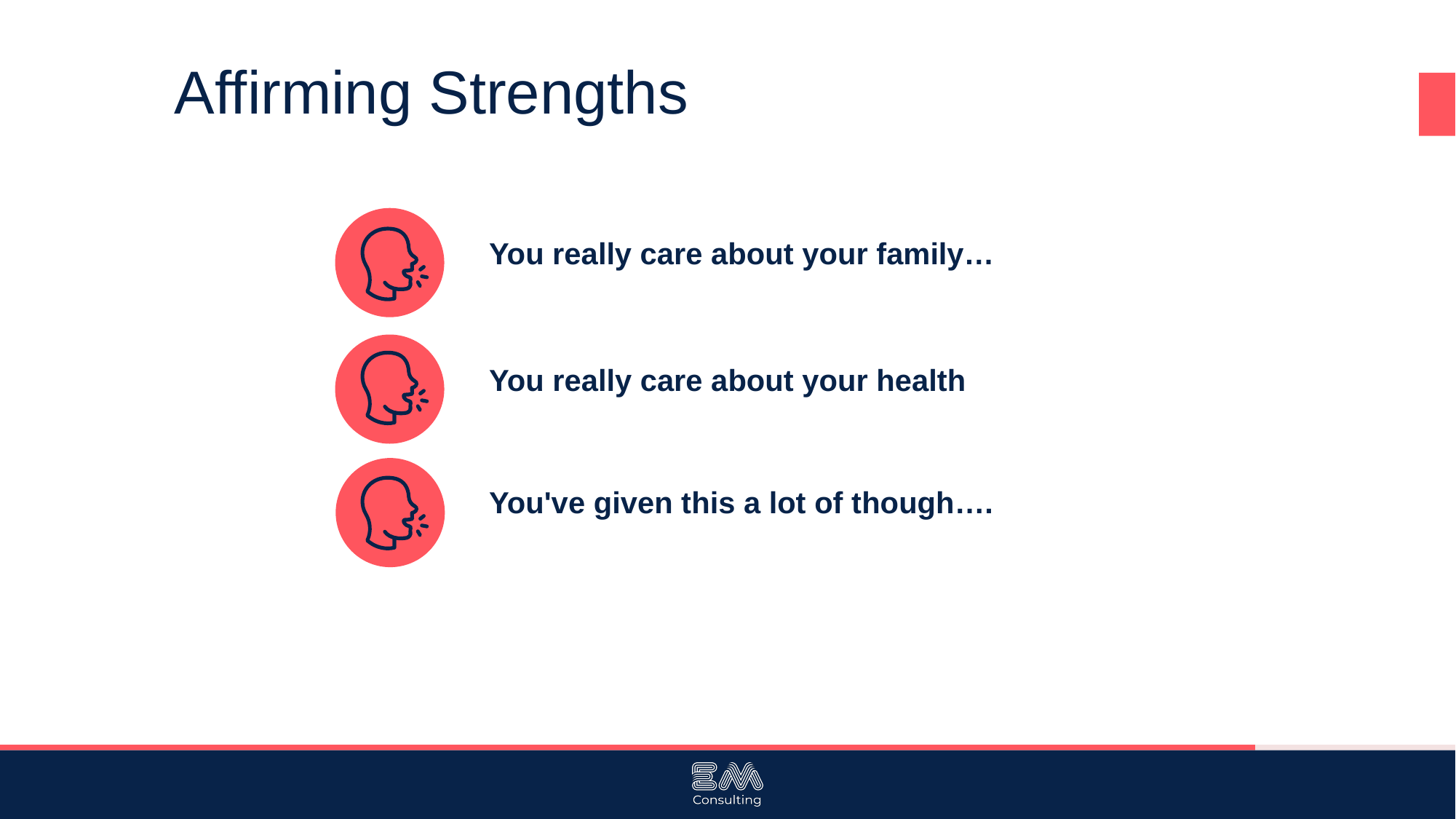

Affirming Strengths

You really care about your family…

You really care about your health

You've given this a lot of though….